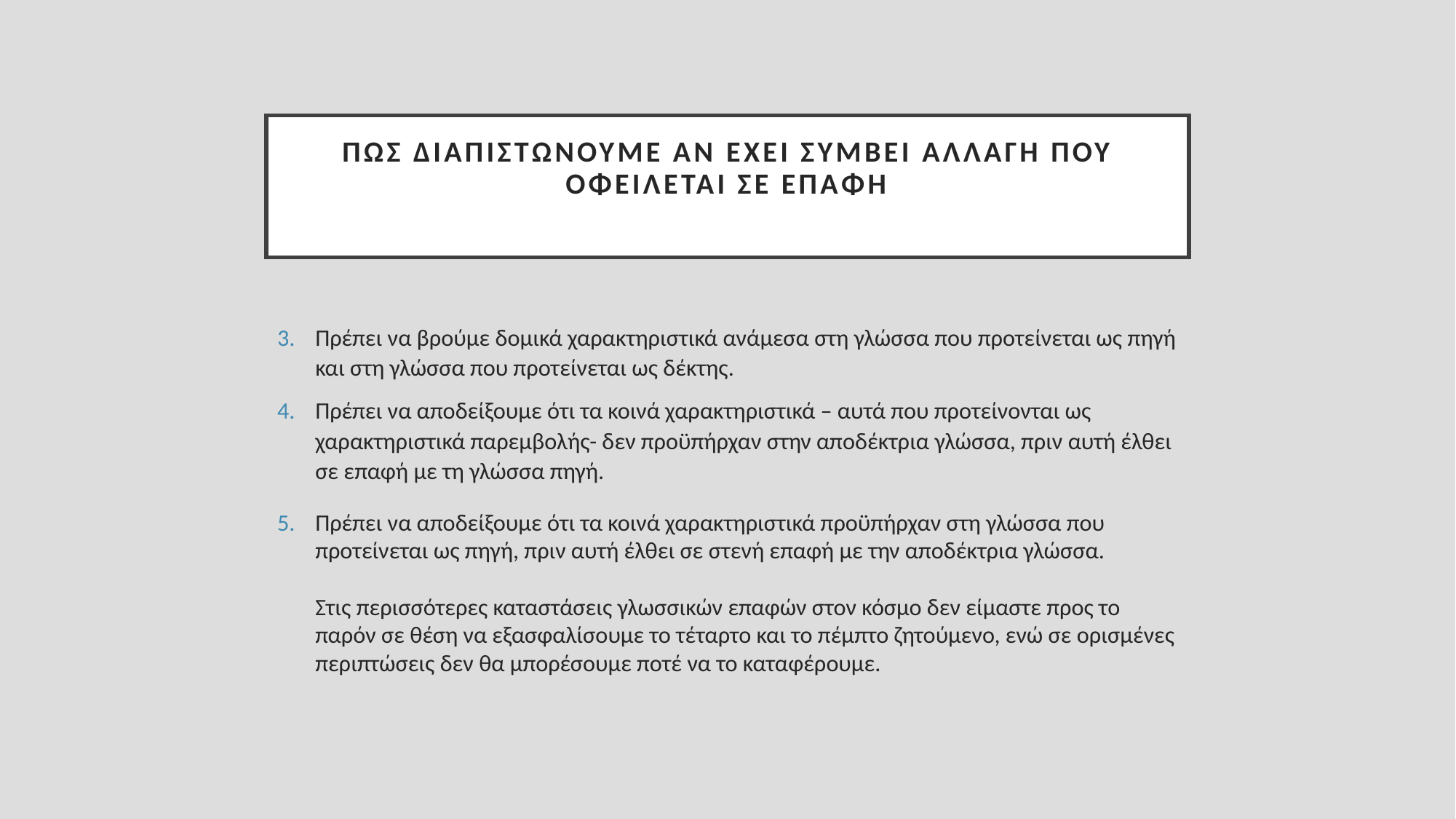

# Πώς διαπιστώνουμε αν έχει συμβεί αλλαγή που οφείλεται σε επαφή
Πρέπει να βρούμε δομικά χαρακτηριστικά ανάμεσα στη γλώσσα που προτείνεται ως πηγή και στη γλώσσα που προτείνεται ως δέκτης.
Πρέπει να αποδείξουμε ότι τα κοινά χαρακτηριστικά – αυτά που προτείνονται ως χαρακτηριστικά παρεμβολής- δεν προϋπήρχαν στην αποδέκτρια γλώσσα, πριν αυτή έλθει σε επαφή με τη γλώσσα πηγή.
Πρέπει να αποδείξουμε ότι τα κοινά χαρακτηριστικά προϋπήρχαν στη γλώσσα που προτείνεται ως πηγή, πριν αυτή έλθει σε στενή επαφή με την αποδέκτρια γλώσσα.
Στις περισσότερες καταστάσεις γλωσσικών επαφών στον κόσμο δεν είμαστε προς το παρόν σε θέση να εξασφαλίσουμε το τέταρτο και το πέμπτο ζητούμενο, ενώ σε ορισμένες περιπτώσεις δεν θα μπορέσουμε ποτέ να το καταφέρουμε.